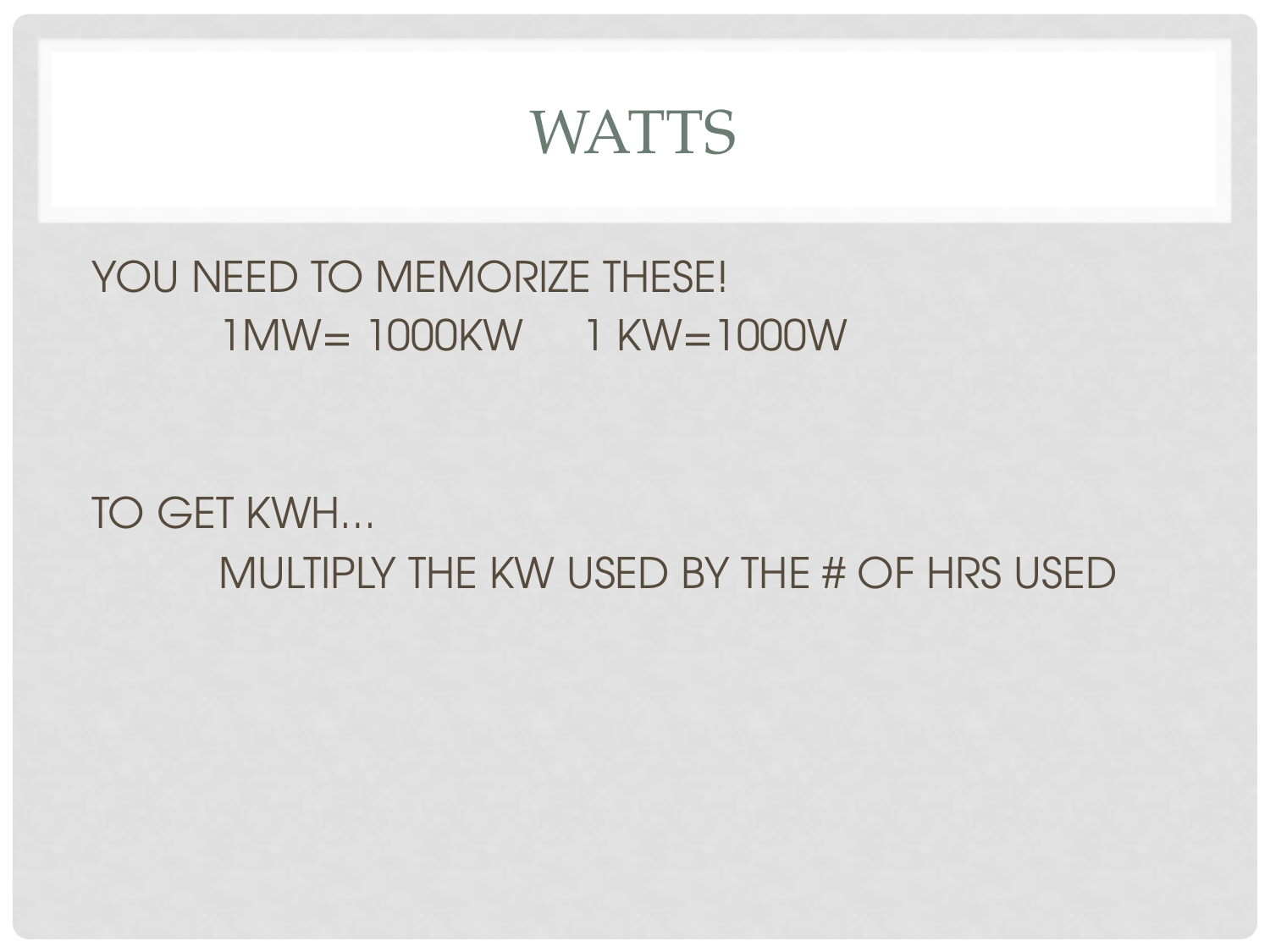

# WATTS
YOU NEED TO MEMORIZE THESE!
	1MW= 1000KW     1 KW=1000W

TO GET KWH…
	MULTIPLY THE KW USED BY THE # OF HRS USED